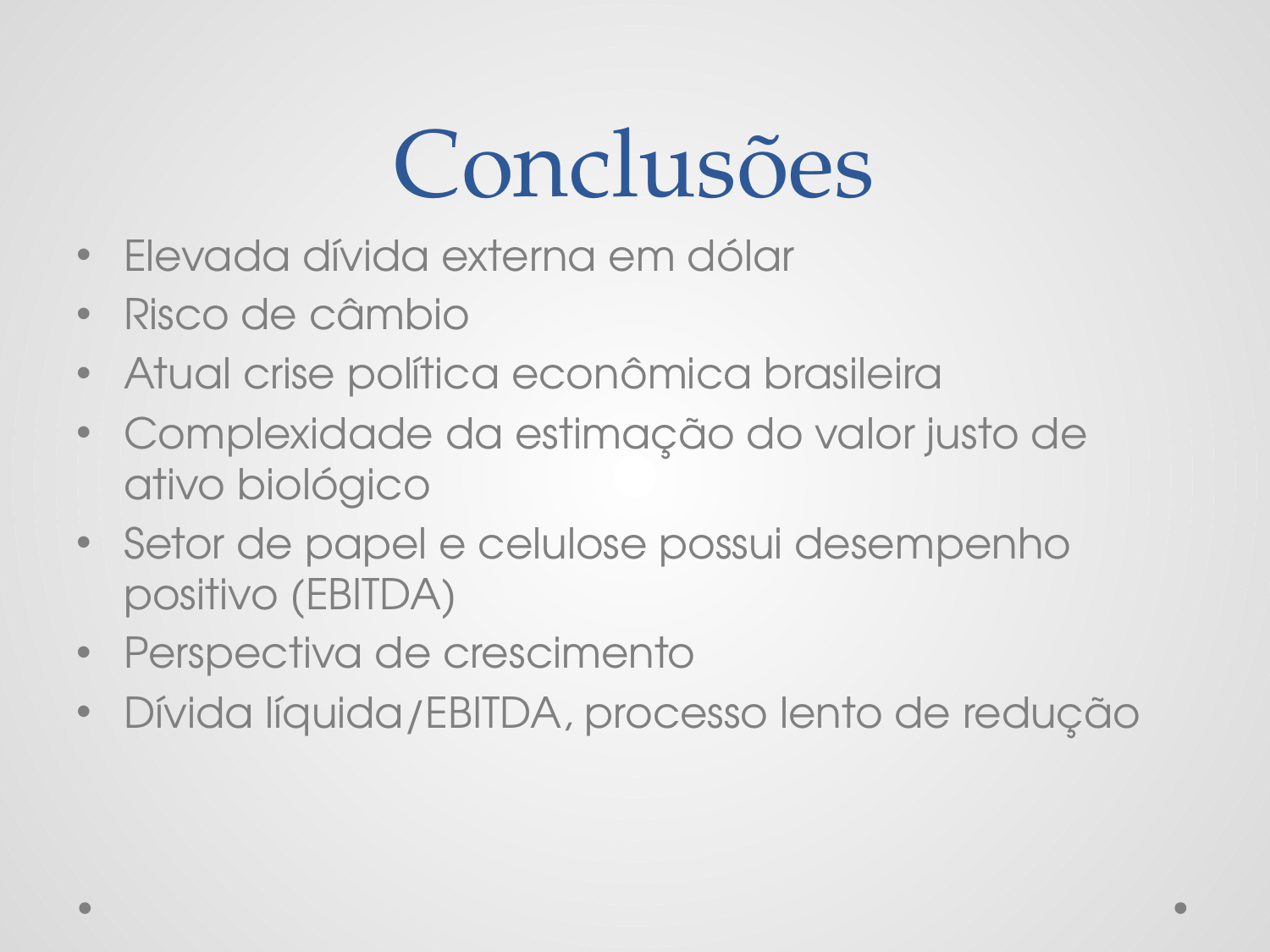

# Conclusões
Elevada dívida externa em dólar
Risco de câmbio
Atual crise política econômica brasileira
Complexidade da estimação do valor justo de ativo biológico
Setor de papel e celulose possui desempenho positivo (EBITDA)
Perspectiva de crescimento
Dívida líquida/EBITDA, processo lento de redução